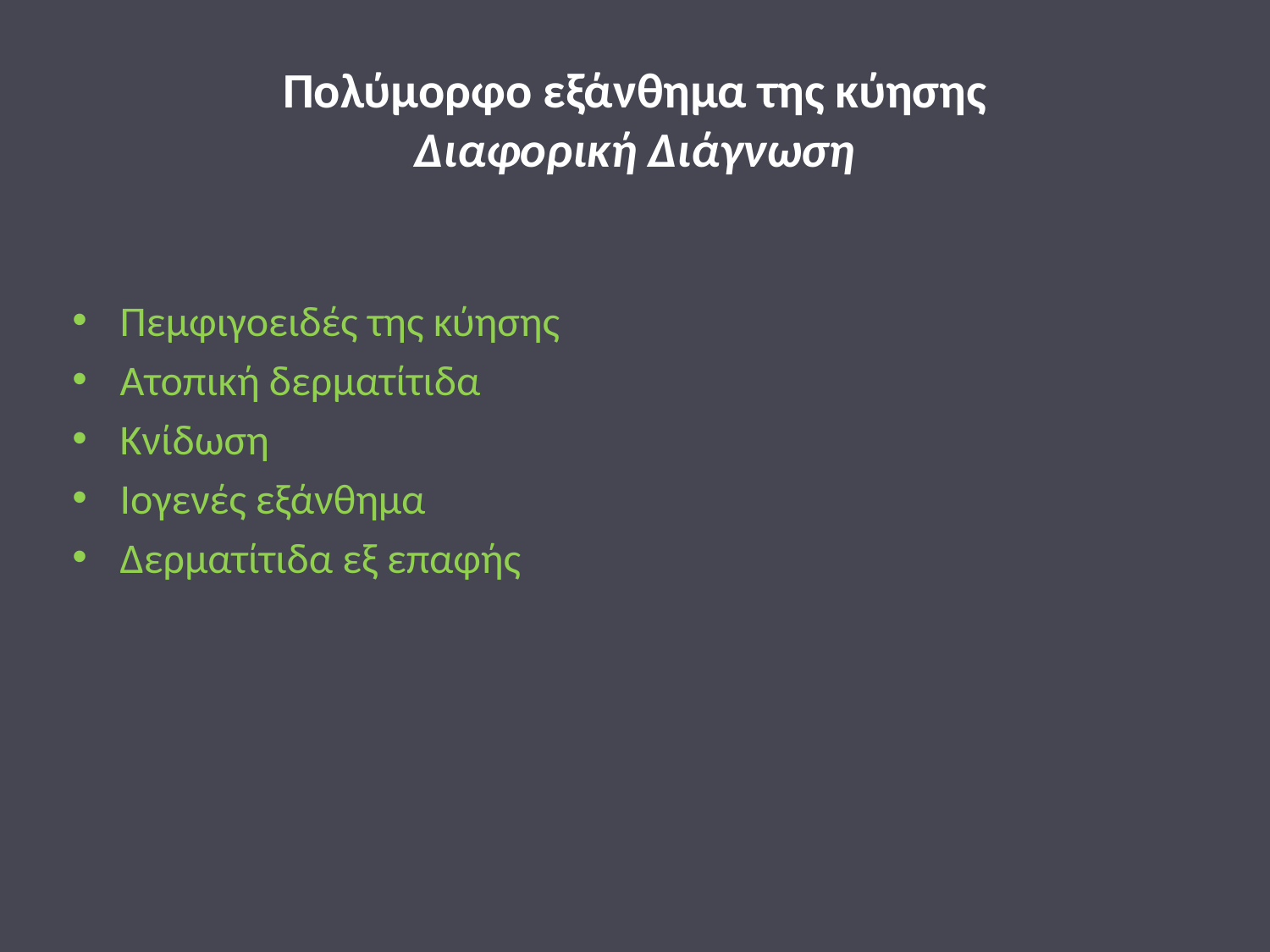

# Πολύμορφο εξάνθημα της κύησης Διαφορική Διάγνωση
Πεμφιγοειδές της κύησης
Ατοπική δερματίτιδα
Κνίδωση
Ιογενές εξάνθημα
Δερματίτιδα εξ επαφής